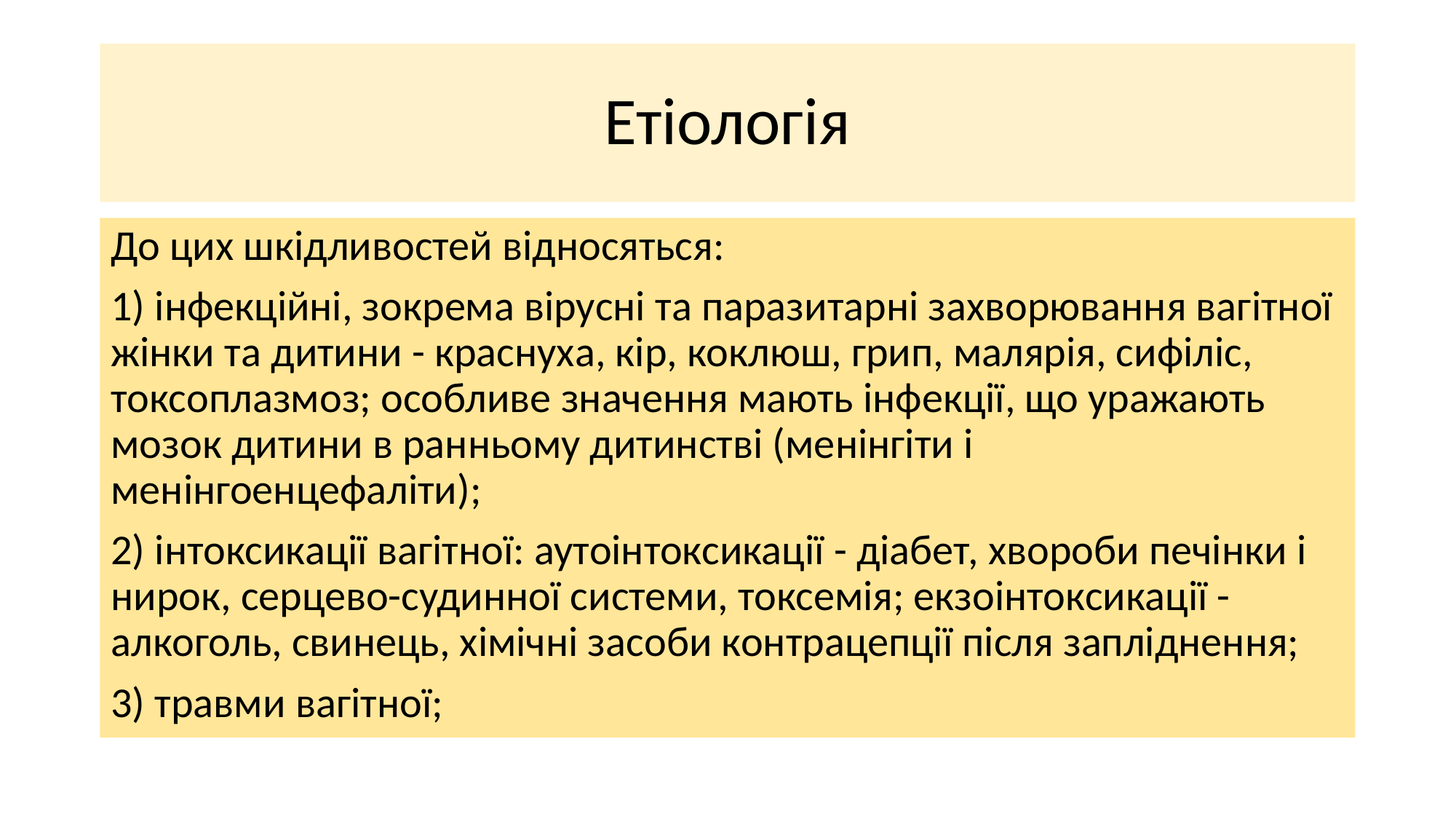

# Етіологія
До цих шкідливостей відносяться:
1) інфекційні, зокрема вірусні та паразитарні захворювання вагітної жінки та дитини - краснуха, кір, коклюш, грип, малярія, сифіліс, токсоплазмоз; особливе значення мають інфекції, що уражають мозок дитини в ранньому дитинстві (менінгіти і менінгоенцефаліти);
2) інтоксикації вагітної: аутоінтоксикації - діабет, хвороби печінки і нирок, серцево-судинної системи, токсемія; екзоінтоксикації - алкоголь, свинець, хімічні засоби контрацепції після запліднення;
3) травми вагітної;